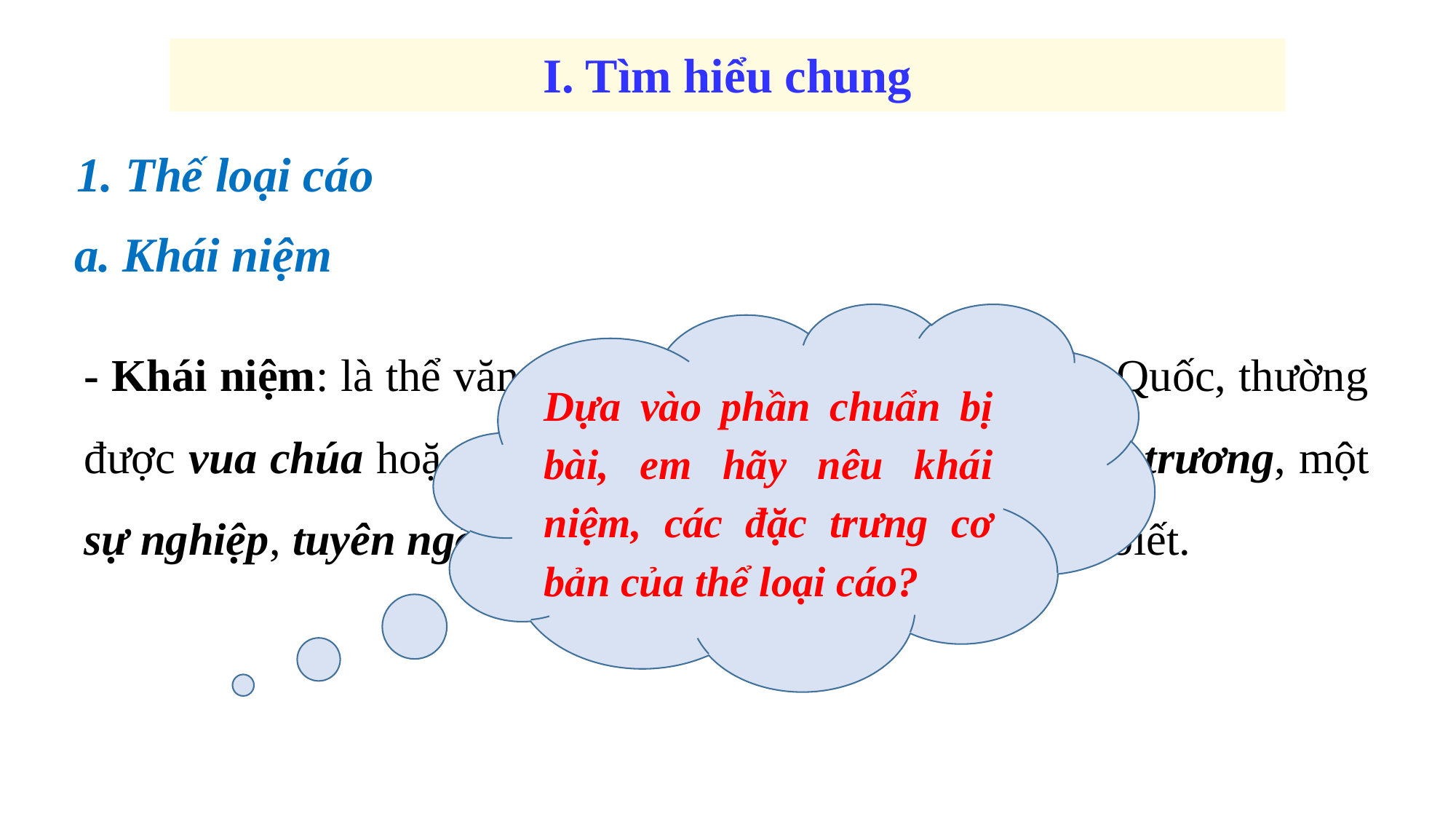

I. Tìm hiểu chung
1. Thế loại cáo
a. Khái niệm
Dựa vào phần chuẩn bị bài, em hãy nêu khái niệm, các đặc trưng cơ bản của thể loại cáo?
- Khái niệm: là thể văn nghị luận có từ thời cổ ở Trung Quốc, thường được vua chúa hoặc thủ lĩnh dùng để trình bày một chủ trương, một sự nghiệp, tuyên ngôn, một sự kiện để mọi người cùng biết.